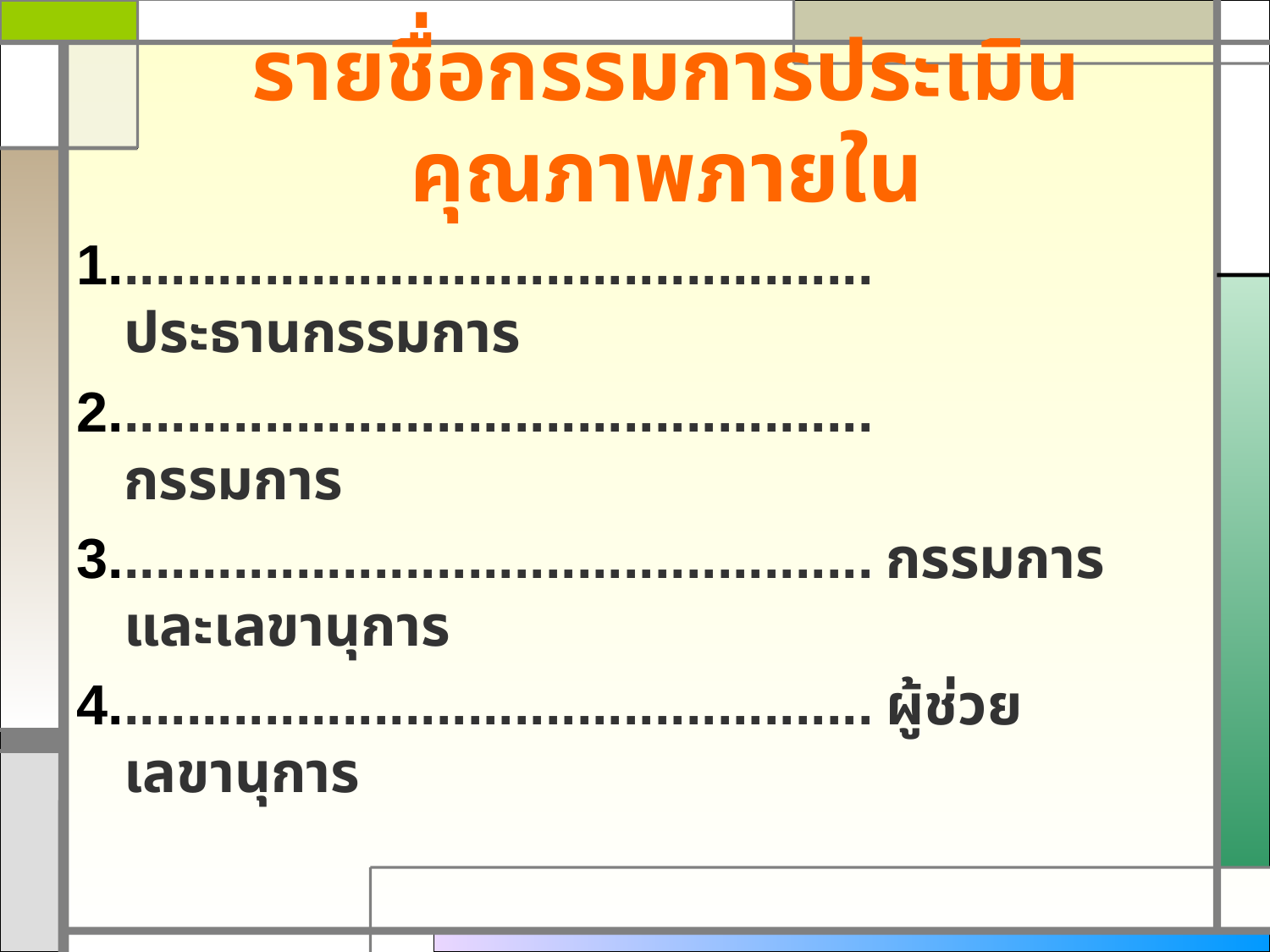

# รายชื่อกรรมการประเมินคุณภาพภายใน
................................................          ประธานกรรมการ
................................................          กรรมการ
................................................	กรรมการและเลขานุการ
................................................	ผู้ช่วยเลขานุการ